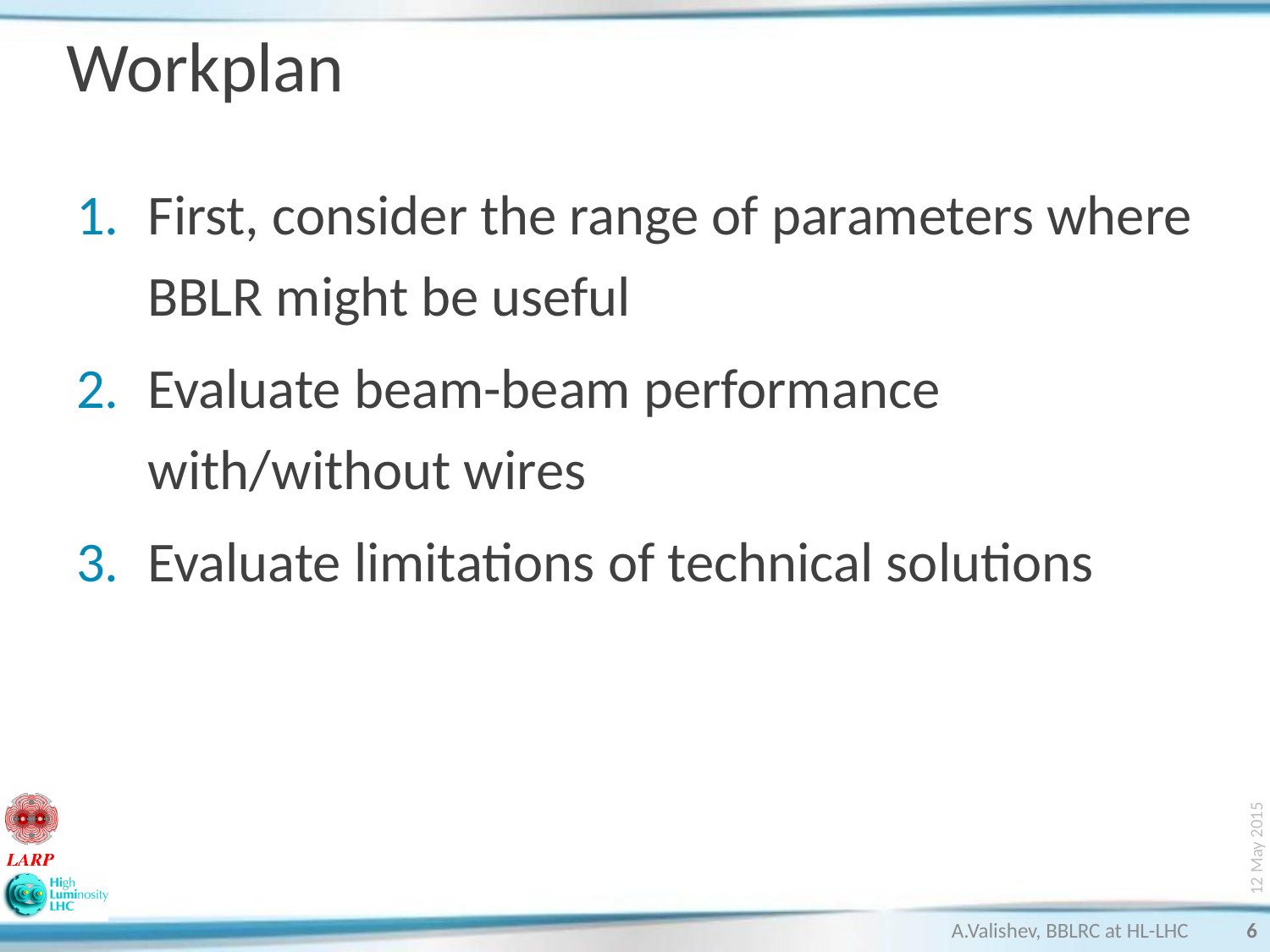

# Workplan
First, consider the range of parameters where BBLR might be useful
Evaluate beam-beam performance with/without wires
Evaluate limitations of technical solutions

12 May 2015
A.Valishev, BBLRC at HL-LHC
6